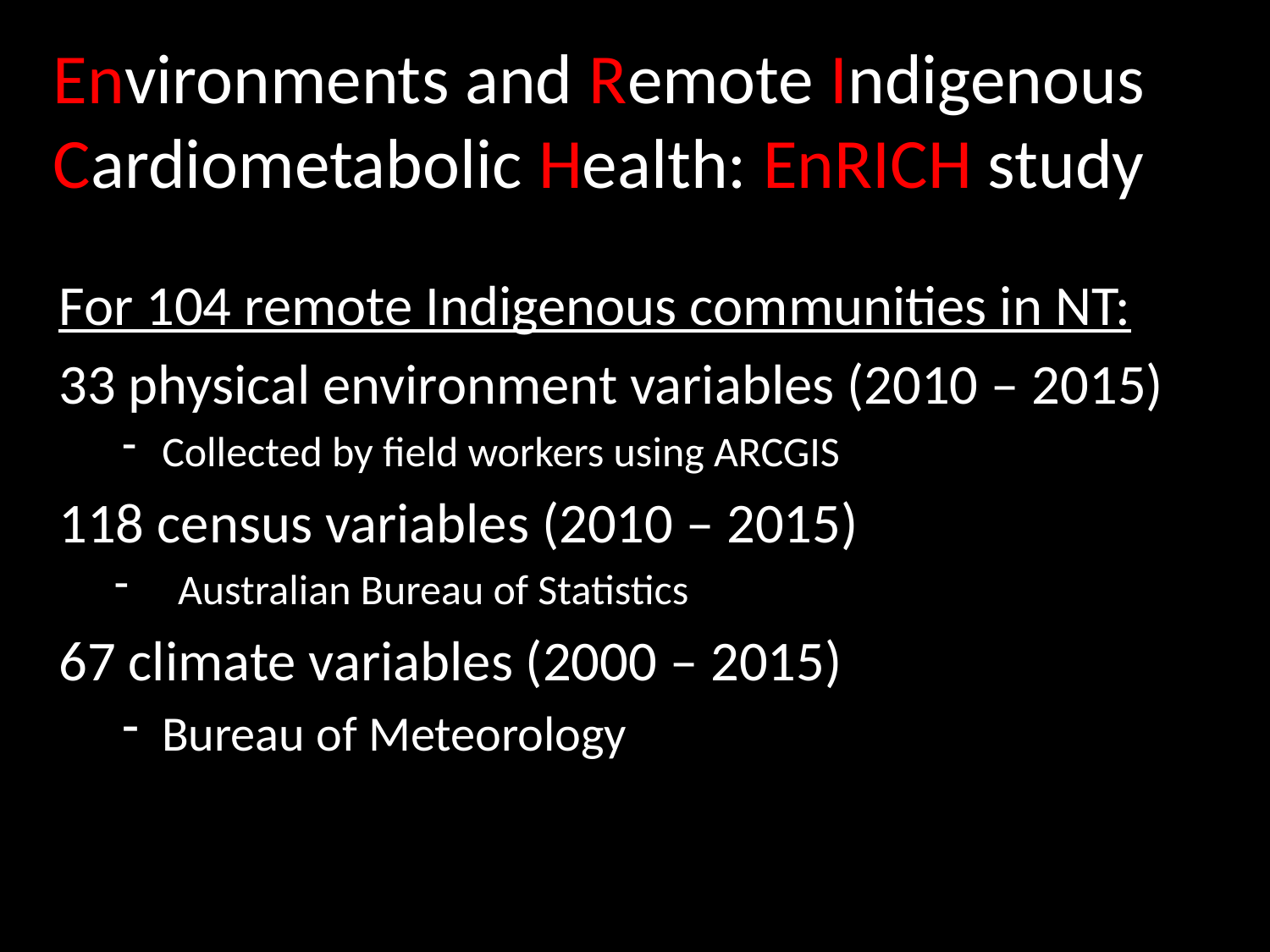

Environments and Remote Indigenous Cardiometabolic Health: EnRICH study
For 104 remote Indigenous communities in NT:
33 physical environment variables (2010 – 2015)
Collected by field workers using ARCGIS
118 census variables (2010 – 2015)
Australian Bureau of Statistics
67 climate variables (2000 – 2015)
Bureau of Meteorology